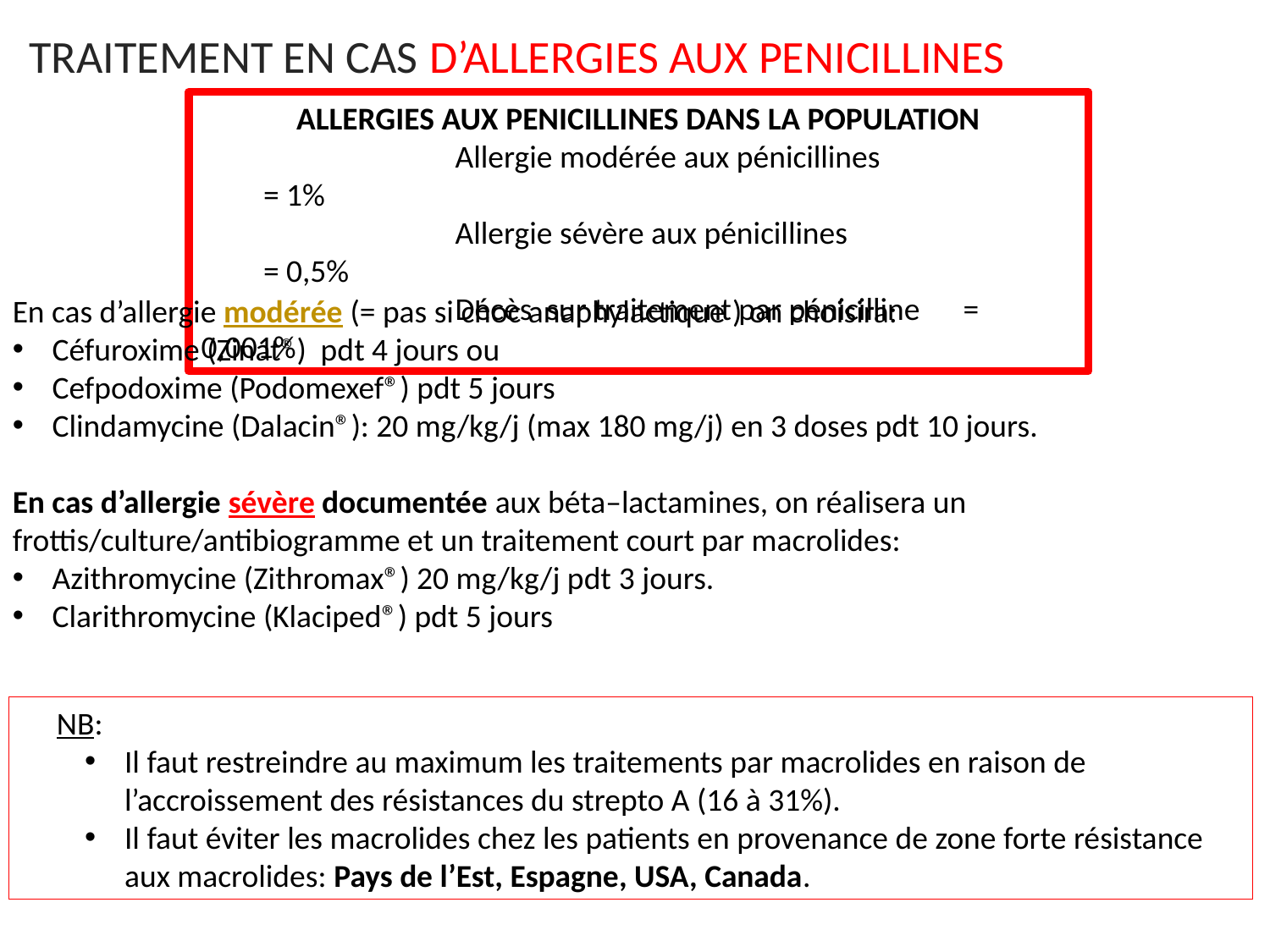

TRAITEMENT EN CAS D’ALLERGIES AUX PENICILLINES
ALLERGIES AUX PENICILLINES DANS LA POPULATION
			Allergie modérée aux pénicillines		= 1%
			Allergie sévère aux pénicillines		= 0,5%
			Décès  sur traitement par pénicilline 	= 0,001%
En cas d’allergie modérée (= pas si choc anaphylactique ) on choisira:
Céfuroxime (Zinat®)  pdt 4 jours ou
Cefpodoxime (Podomexef®) pdt 5 jours
Clindamycine (Dalacin®): 20 mg/kg/j (max 180 mg/j) en 3 doses pdt 10 jours.

En cas d’allergie sévère documentée aux béta–lactamines, on réalisera un frottis/culture/antibiogramme et un traitement court par macrolides:
Azithromycine (Zithromax®) 20 mg/kg/j pdt 3 jours.
Clarithromycine (Klaciped®) pdt 5 jours
NB:
Il faut restreindre au maximum les traitements par macrolides en raison de l’accroissement des résistances du strepto A (16 à 31%).
Il faut éviter les macrolides chez les patients en provenance de zone forte résistance aux macrolides: Pays de l’Est, Espagne, USA, Canada.